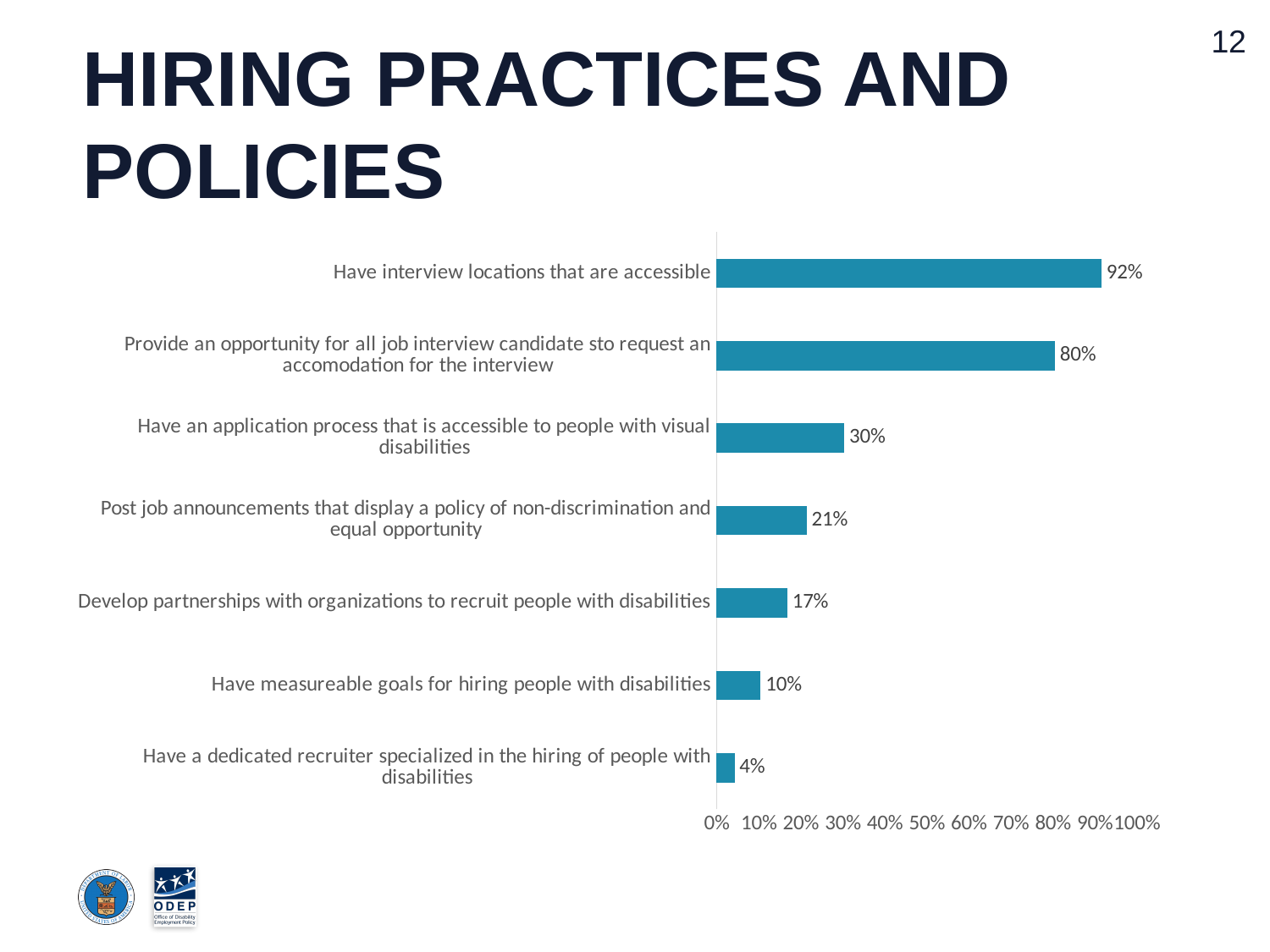

# Hiring practices and policies

### Chart

| Category | Series 1 |
|---|---|
| Have a dedicated recruiter specialized in the hiring of people with disabilities | 0.04247 |
| Have measureable goals for hiring people with disabilities | 0.10472300000000001 |
| Develop partnerships with organizations to recruit people with disabilities | 0.16805599999999998 |
| Post job announcements that display a policy of non-discrimination and equal opportunity | 0.21394300000000002 |
| Have an application process that is accessible to people with visual disabilities | 0.303795 |
| Provide an opportunity for all job interview candidate sto request an accomodation for the interview | 0.8049769999999999 |
| Have interview locations that are accessible | 0.915976 |